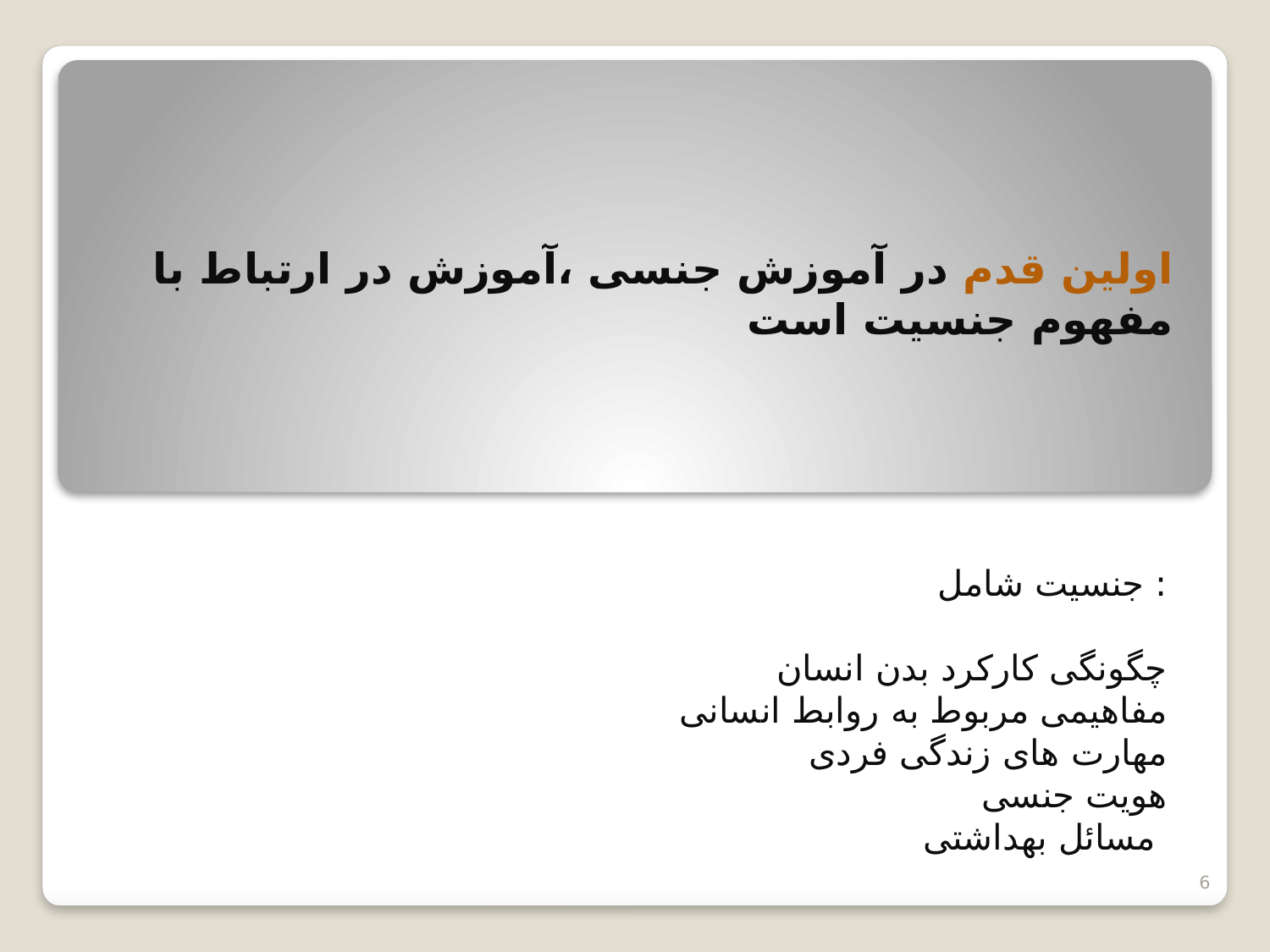

# اولین قدم در آموزش جنسی ،آموزش در ارتباط با مفهوم جنسیت است
جنسیت شامل :

چگونگی کارکرد بدن انسان
مفاهیمی مربوط به روابط انسانی
مهارت های زندگی فردی
هویت جنسی
مسائل بهداشتی
6